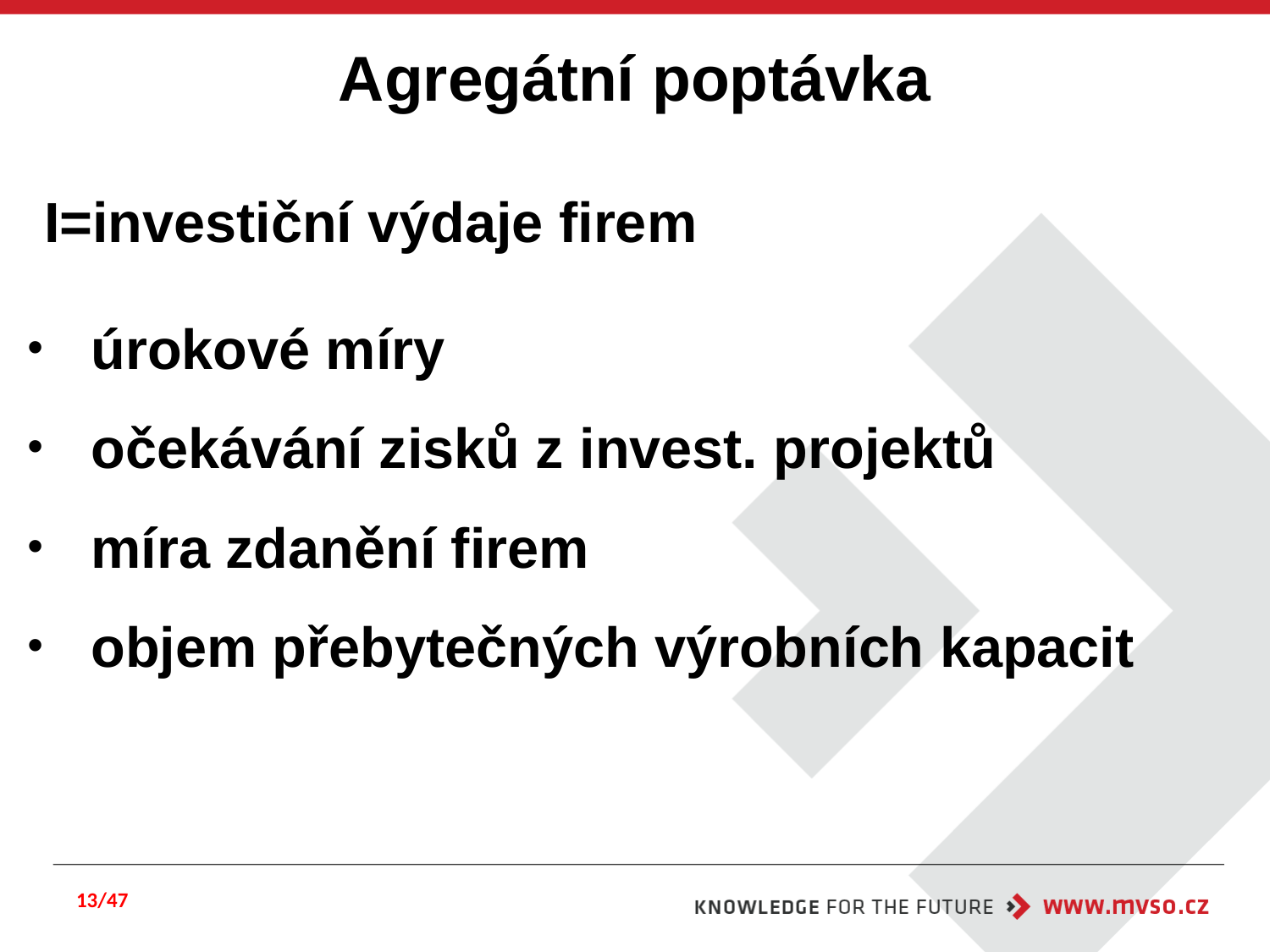

Agregátní poptávka
I=investiční výdaje firem

úrokové míry
očekávání zisků z invest. projektů
míra zdanění firem
objem přebytečných výrobních kapacit
13/47